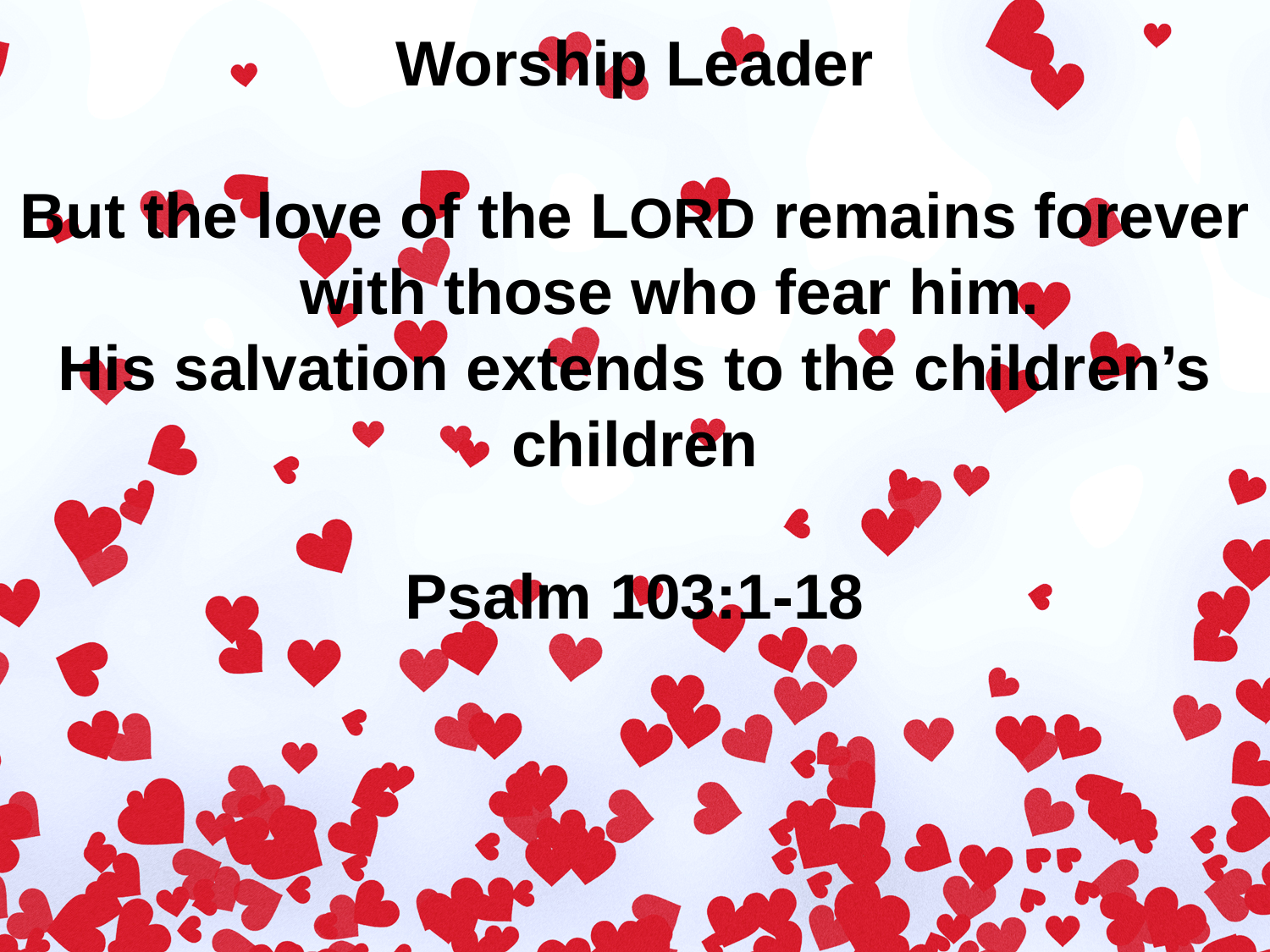

Worship Leader

But the love of the LORD remains forever
    with those who fear him.
His salvation extends to the children’s children

Psalm 103:1-18